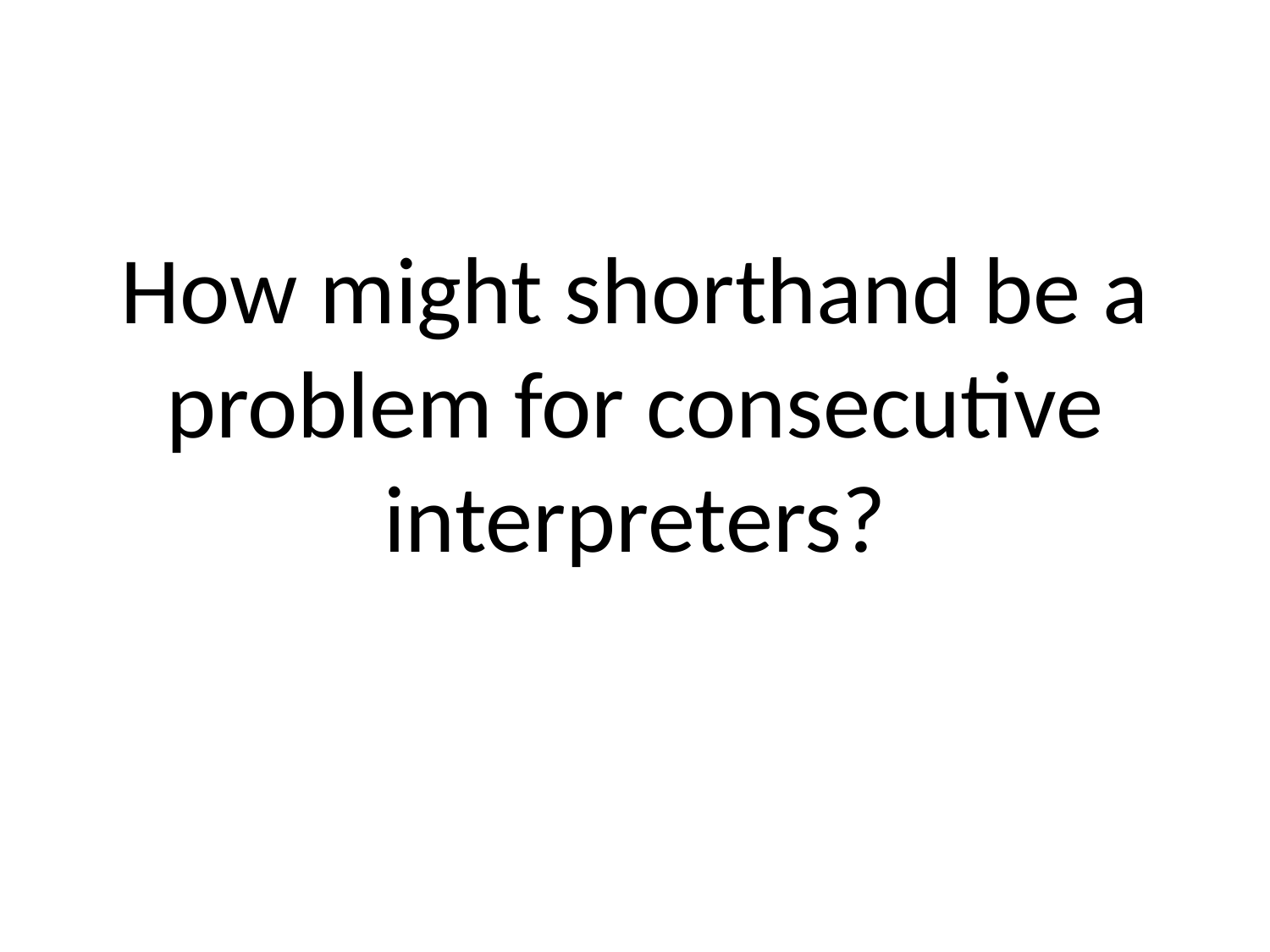

#
How might shorthand be a problem for consecutive interpreters?